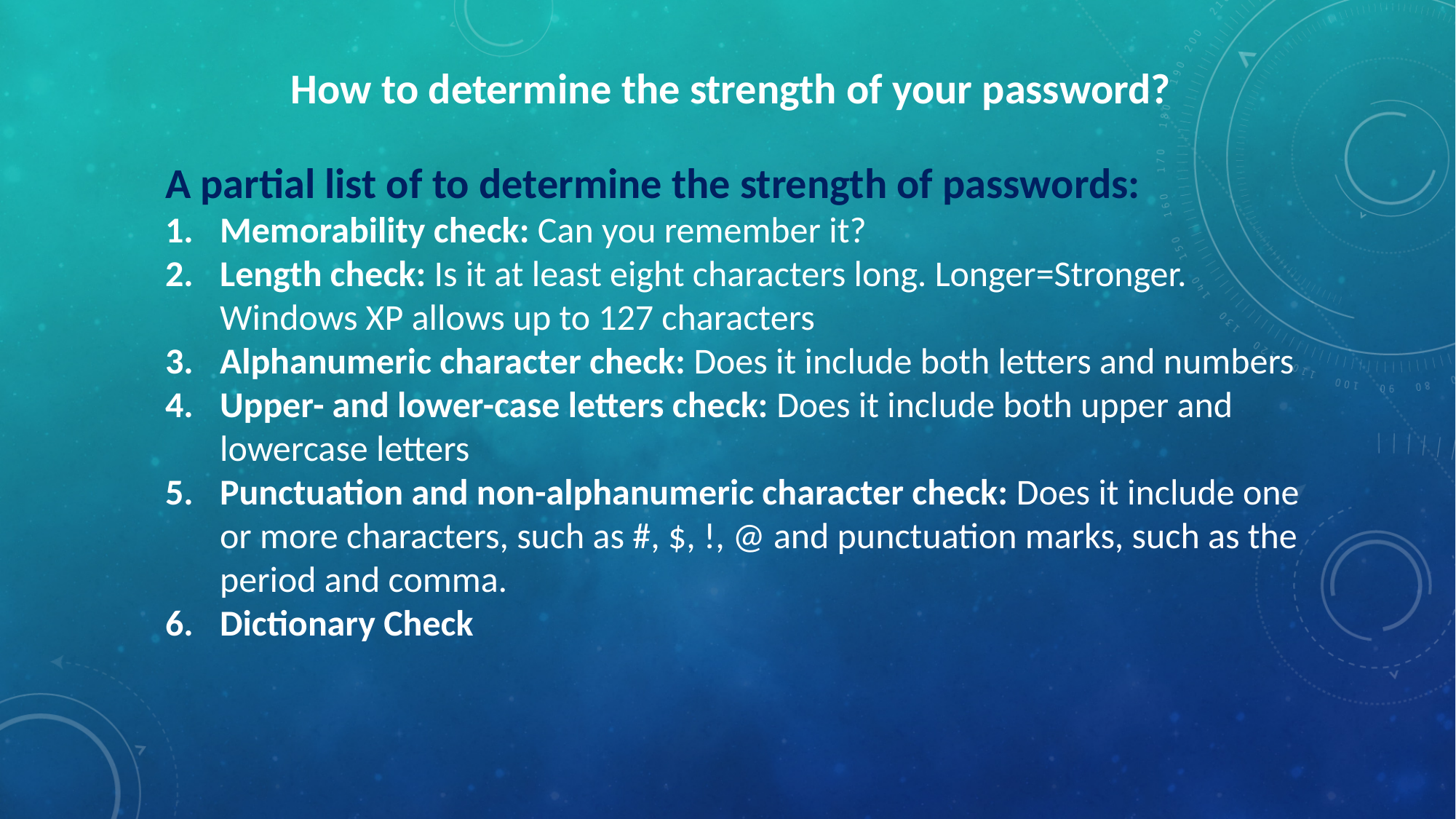

How to determine the strength of your password?

A partial list of to determine the strength of passwords:
Memorability check: Can you remember it?
Length check: Is it at least eight characters long. Longer=Stronger. Windows XP allows up to 127 characters
Alphanumeric character check: Does it include both letters and numbers
Upper- and lower-case letters check: Does it include both upper and lowercase letters
Punctuation and non-alphanumeric character check: Does it include one or more characters, such as #, $, !, @ and punctuation marks, such as the period and comma.
Dictionary Check